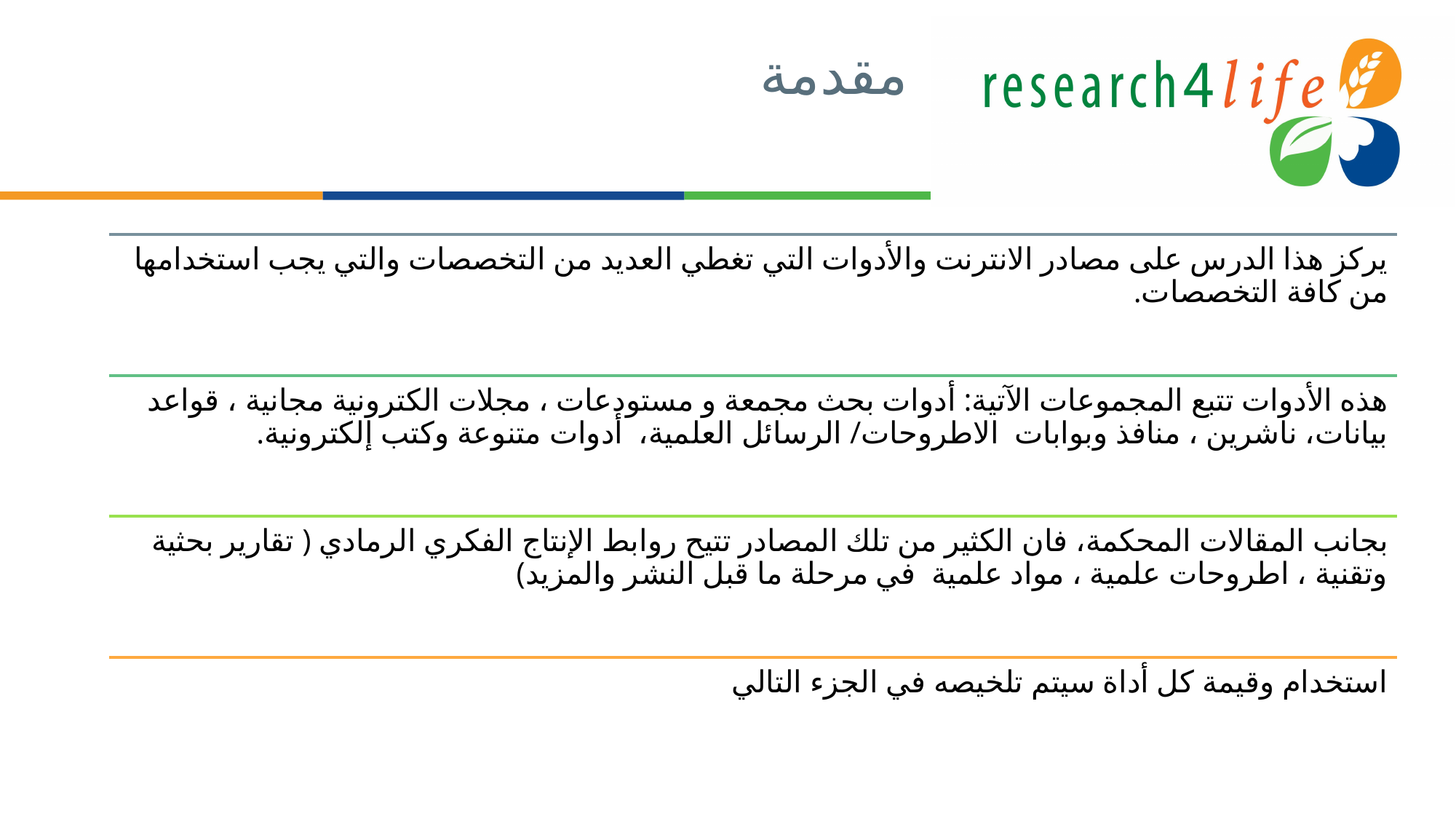

# مقدمة

يركز هذا الدرس على مصادر الانترنت والأدوات التي تغطي العديد من التخصصات والتي يجب استخدامها من كافة التخصصات.

هذه الأدوات تتبع المجموعات الآتية: أدوات بحث مجمعة و مستودعات ، مجلات الكترونية مجانية ، قواعد بيانات، ناشرين ، منافذ وبوابات  الاطروحات/ الرسائل العلمية،  أدوات متنوعة وكتب إلكترونية.

بجانب المقالات المحكمة، فان الكثير من تلك المصادر تتيح روابط الإنتاج الفكري الرمادي ( تقارير بحثية وتقنية ، اطروحات علمية ، مواد علمية  في مرحلة ما قبل النشر والمزيد)

استخدام وقيمة كل أداة سيتم تلخيصه في الجزء التالي